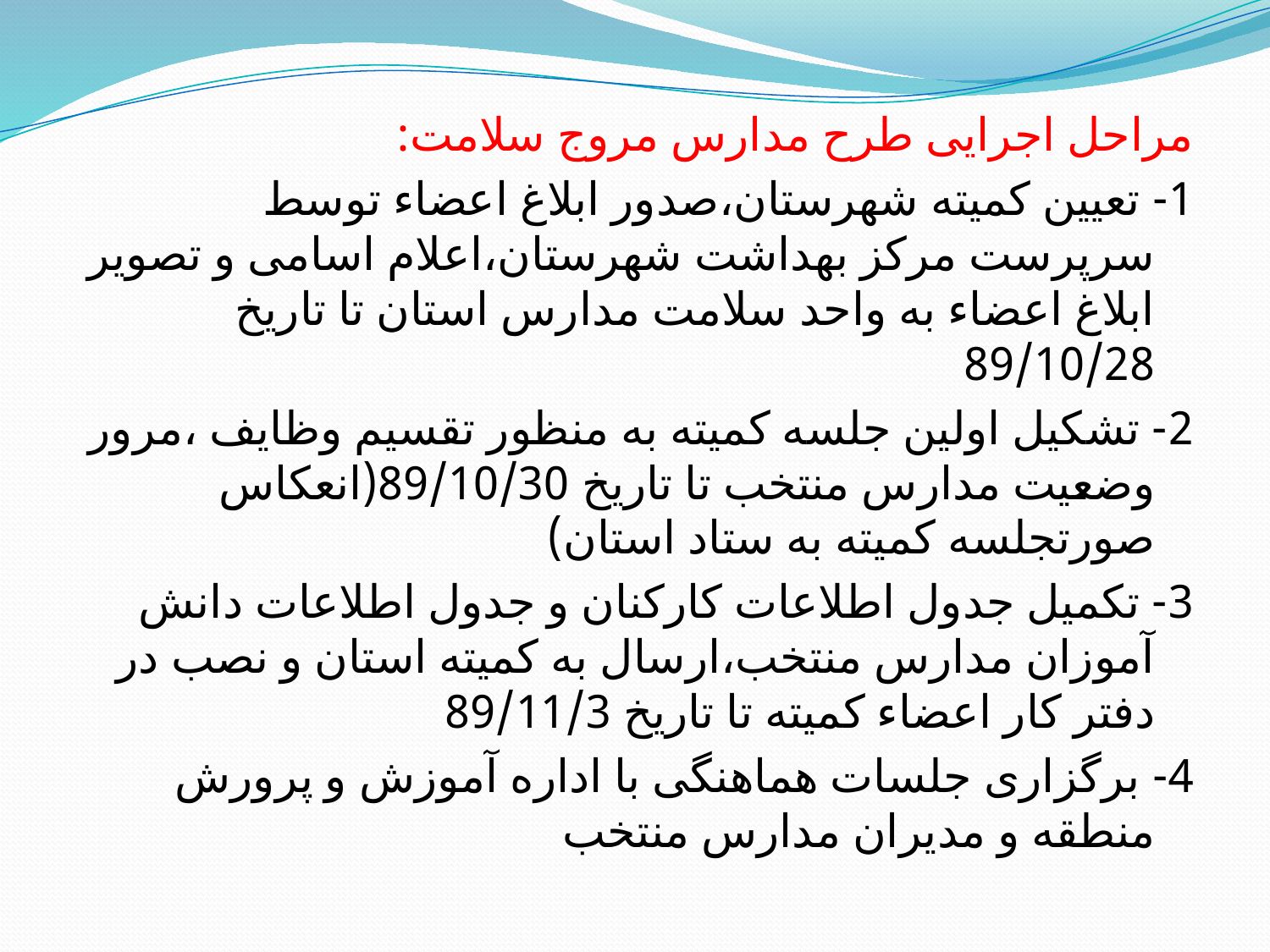

مراحل اجرایی طرح مدارس مروج سلامت:
1- تعیین کمیته شهرستان،صدور ابلاغ اعضاء توسط سرپرست مرکز بهداشت شهرستان،اعلام اسامی و تصویر ابلاغ اعضاء به واحد سلامت مدارس استان تا تاریخ 89/10/28
2- تشکیل اولین جلسه کمیته به منظور تقسیم وظایف ،مرور وضعیت مدارس منتخب تا تاریخ 89/10/30(انعکاس صورتجلسه کمیته به ستاد استان)
3- تکمیل جدول اطلاعات کارکنان و جدول اطلاعات دانش آموزان مدارس منتخب،ارسال به کمیته استان و نصب در دفتر کار اعضاء کمیته تا تاریخ 89/11/3
4- برگزاری جلسات هماهنگی با اداره آموزش و پرورش منطقه و مدیران مدارس منتخب